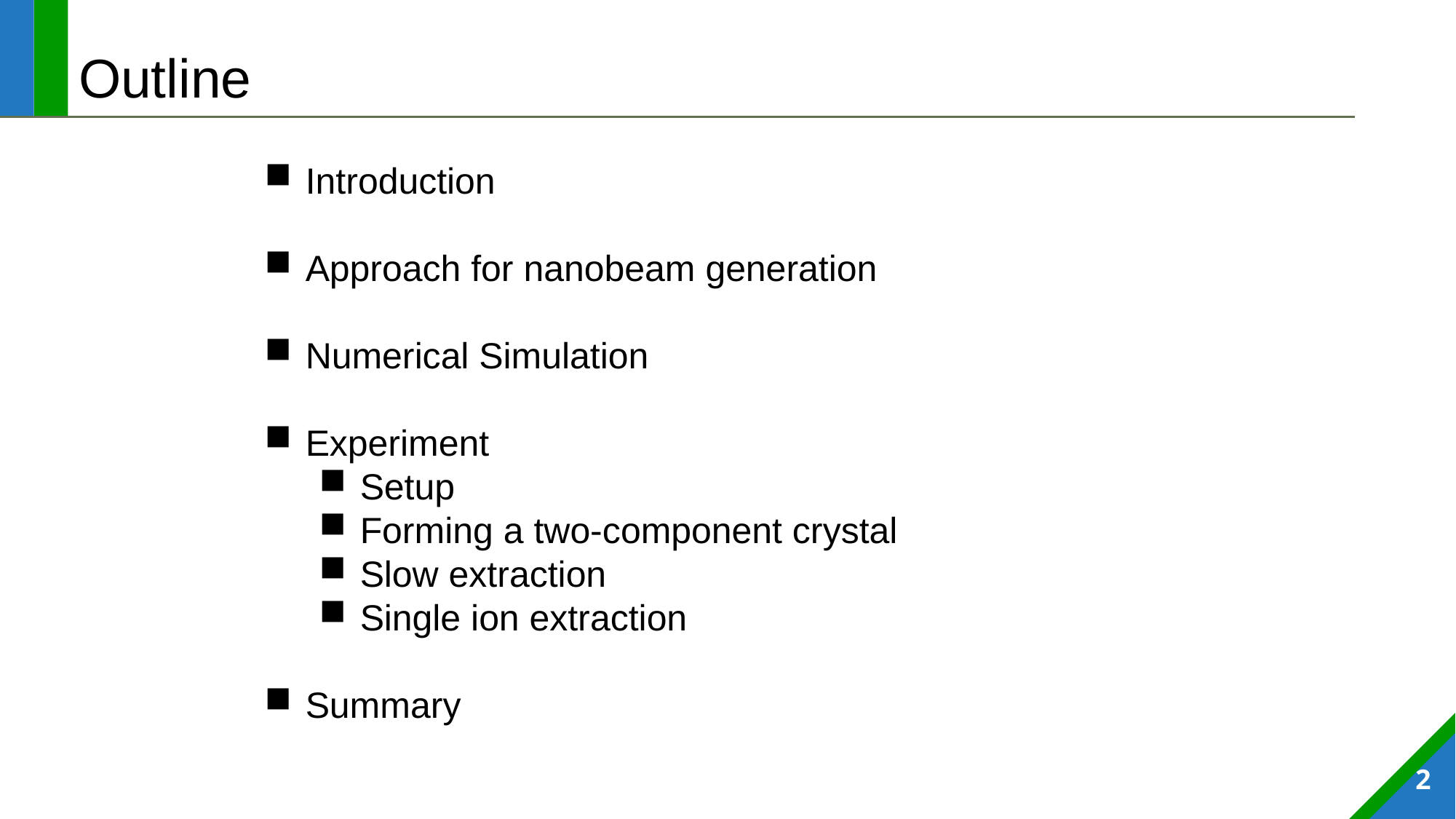

# Outline
Introduction

Approach for nanobeam generation

Numerical Simulation

Experiment
Setup
Forming a two-component crystal
Slow extraction
Single ion extraction

Summary
2